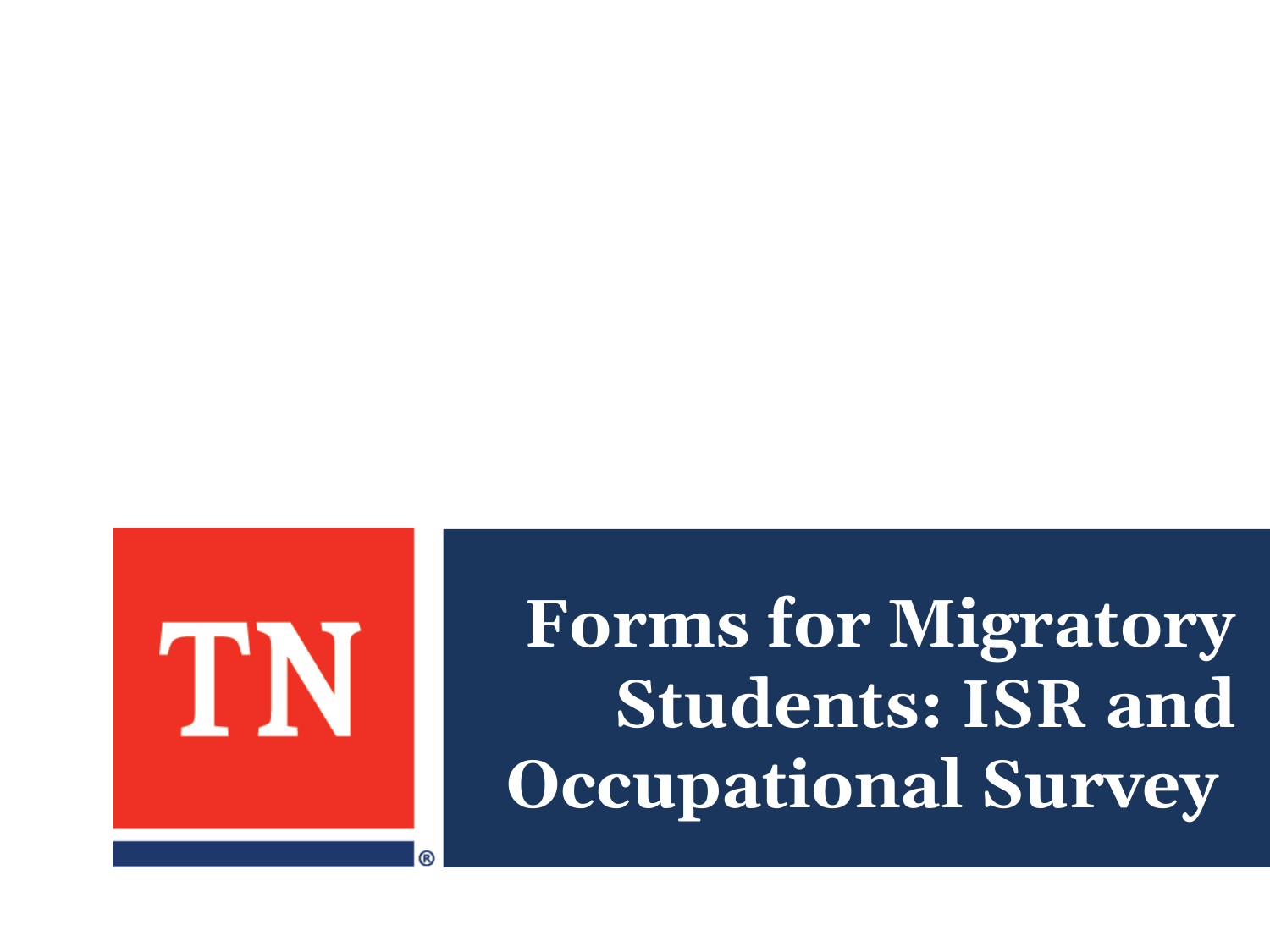

# Forms for Migratory Students: ISR and Occupational Survey